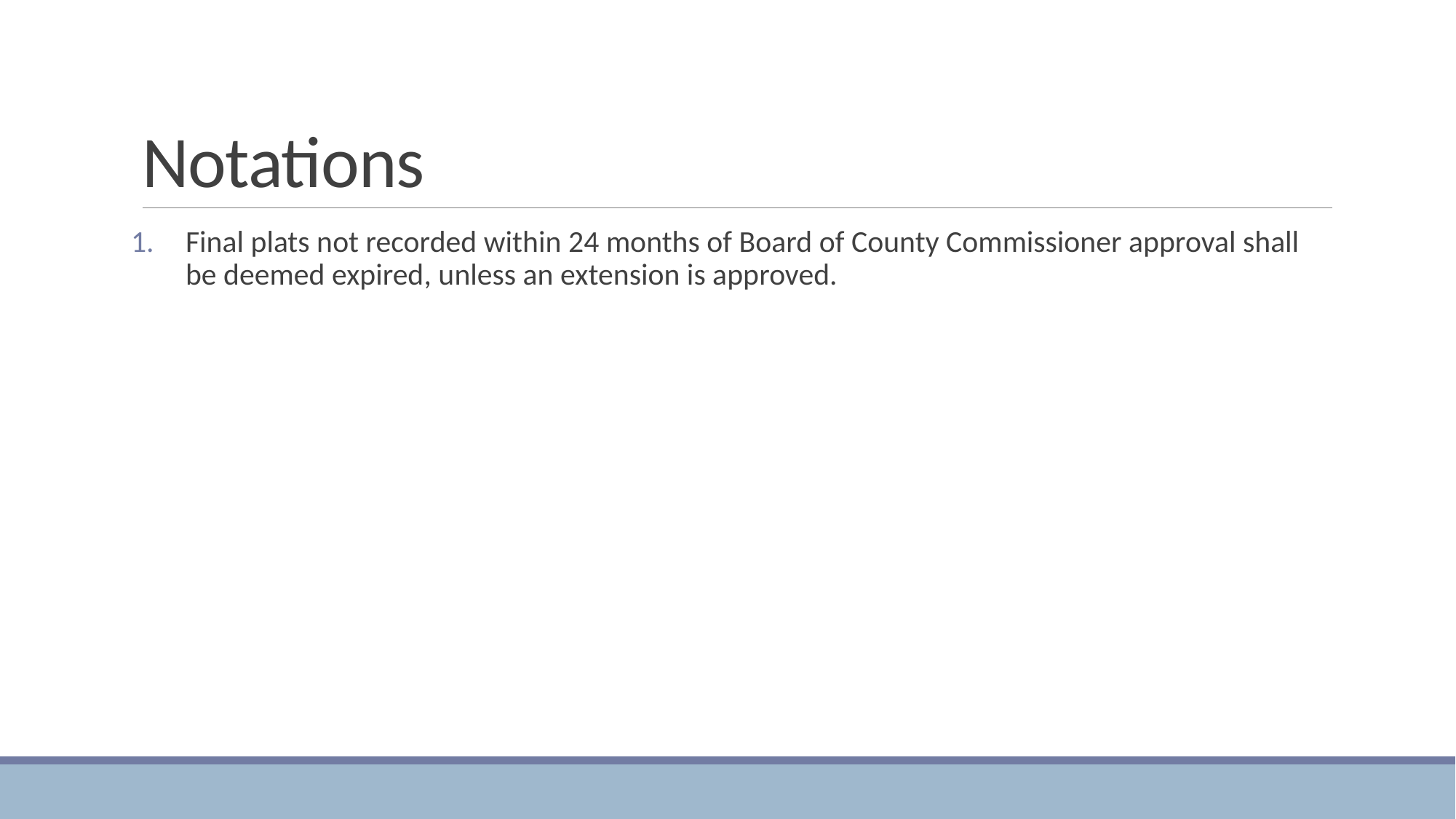

# Notations
Final plats not recorded within 24 months of Board of County Commissioner approval shall be deemed expired, unless an extension is approved.